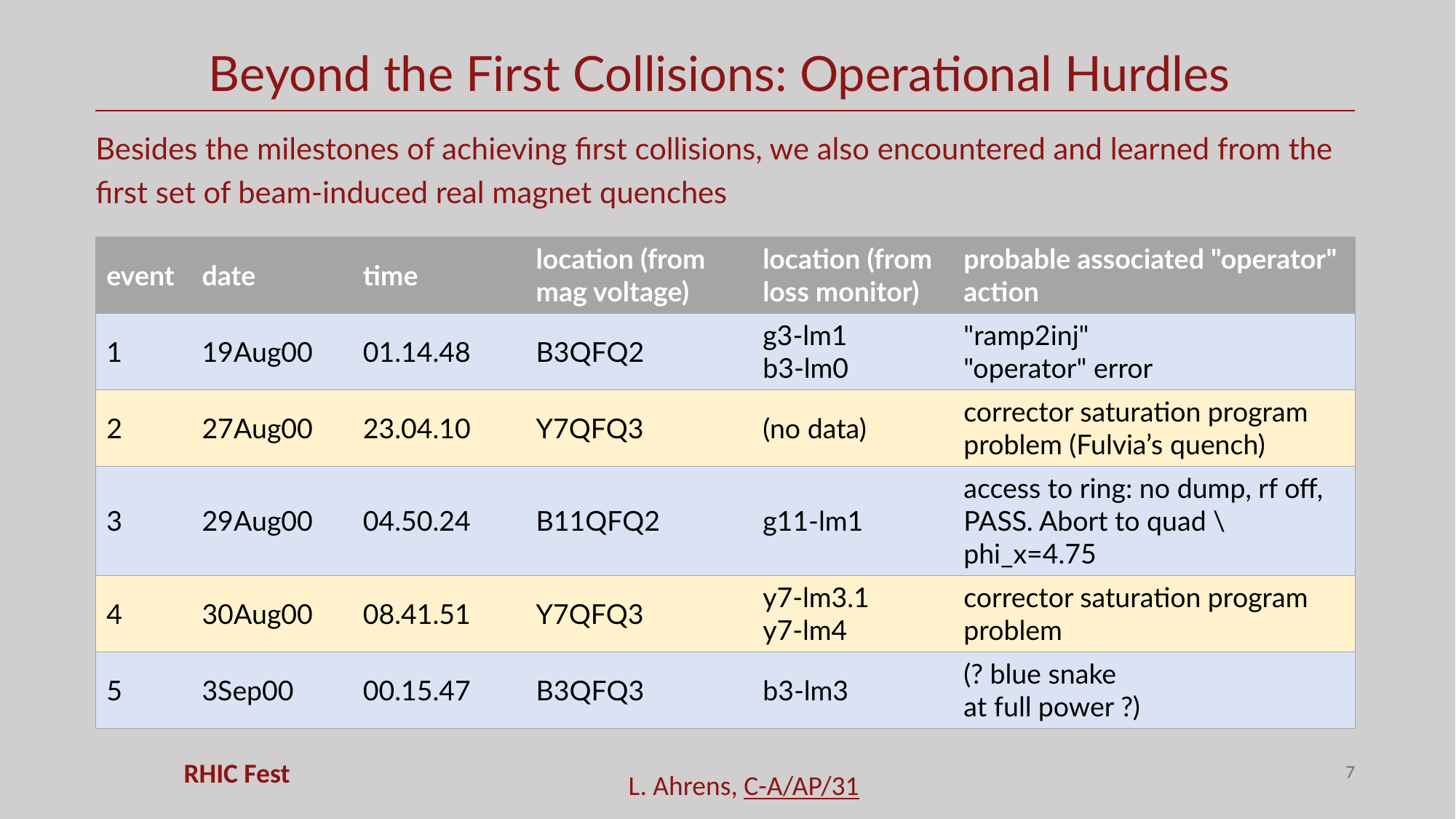

# Beyond the First Collisions: Operational Hurdles
Besides the milestones of achieving first collisions, we also encountered and learned from the first set of beam-induced real magnet quenches
| event | date | time | location (from mag voltage) | location (from loss monitor) | probable associated "operator" action |
| --- | --- | --- | --- | --- | --- |
| 1 | 19Aug00 | 01.14.48 | B3QFQ2 | g3-lm1 b3-lm0 | "ramp2inj" "operator" error |
| 2 | 27Aug00 | 23.04.10 | Y7QFQ3 | (no data) | corrector saturation program problem (Fulvia’s quench) |
| 3 | 29Aug00 | 04.50.24 | B11QFQ2 | g11-lm1 | access to ring: no dump, rf off, PASS. Abort to quad \phi\_x=4.75 |
| 4 | 30Aug00 | 08.41.51 | Y7QFQ3 | y7-lm3.1 y7-lm4 | corrector saturation program problem |
| 5 | 3Sep00 | 00.15.47 | B3QFQ3 | b3-lm3 | (? blue snake at full power ?) |
7
RHIC Fest
L. Ahrens, C-A/AP/31